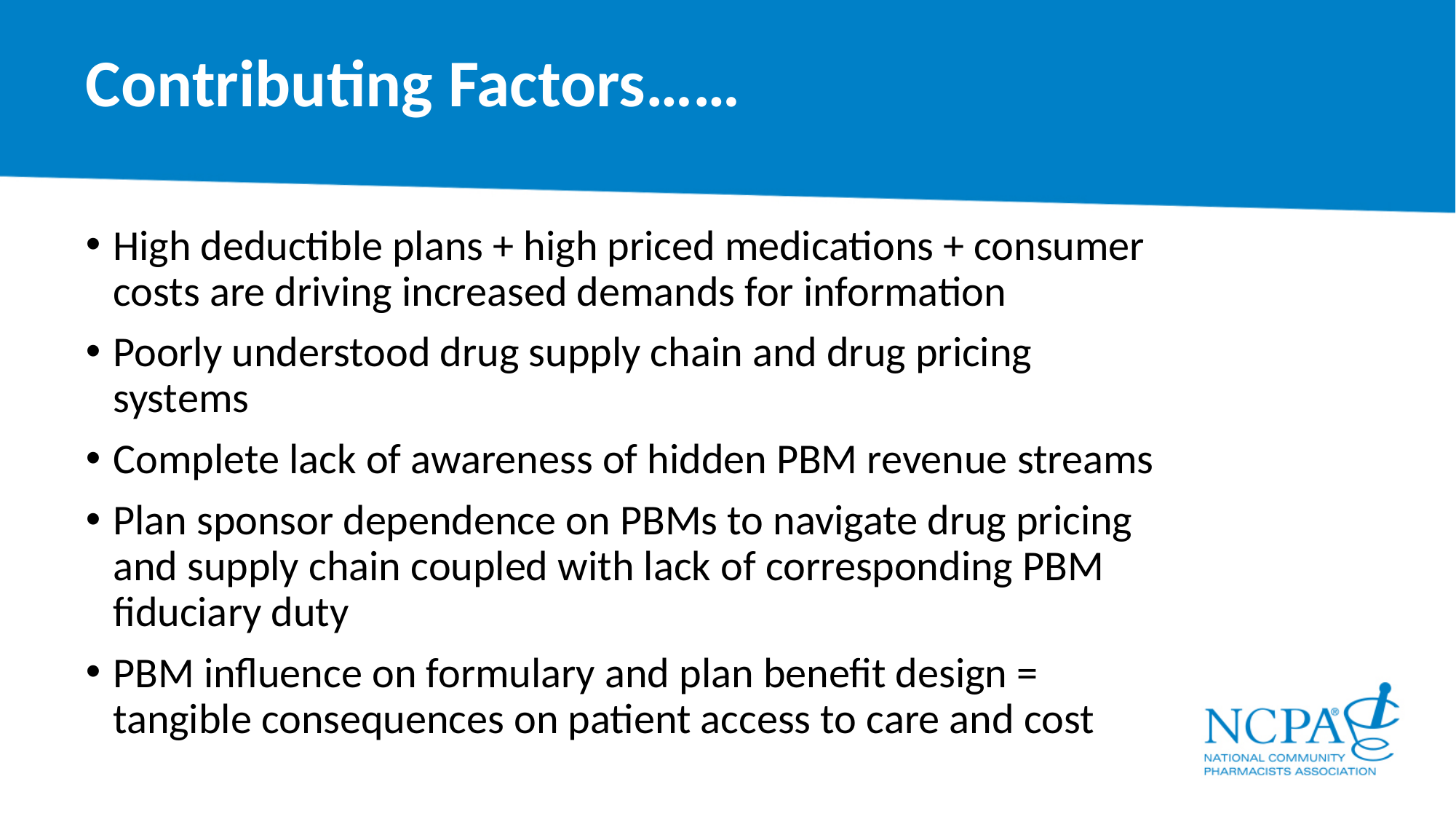

# Contributing Factors……
High deductible plans + high priced medications + consumer costs are driving increased demands for information
Poorly understood drug supply chain and drug pricing systems
Complete lack of awareness of hidden PBM revenue streams
Plan sponsor dependence on PBMs to navigate drug pricing and supply chain coupled with lack of corresponding PBM fiduciary duty
PBM influence on formulary and plan benefit design = tangible consequences on patient access to care and cost